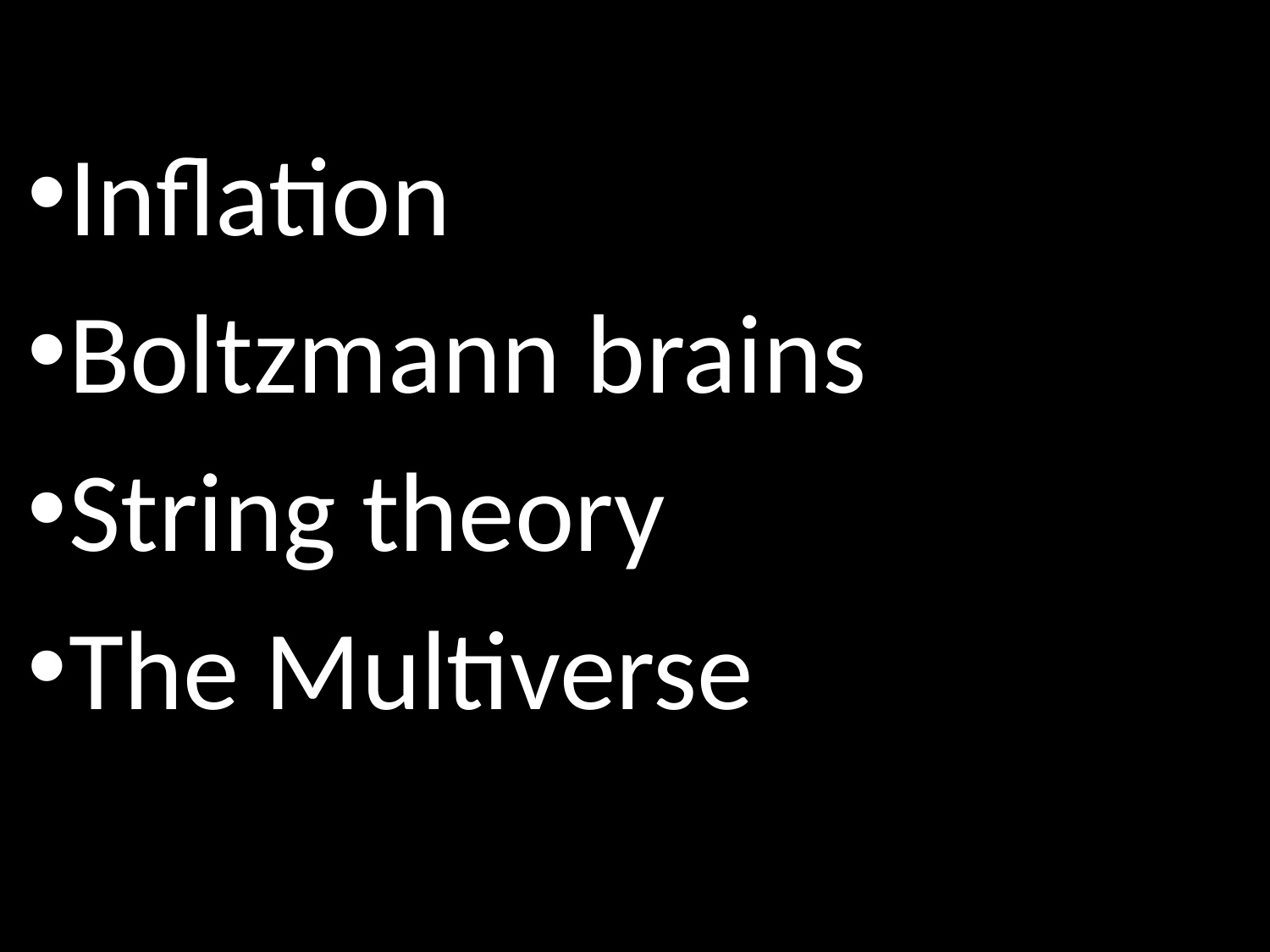

Inflation
Boltzmann brains
String theory
The Multiverse